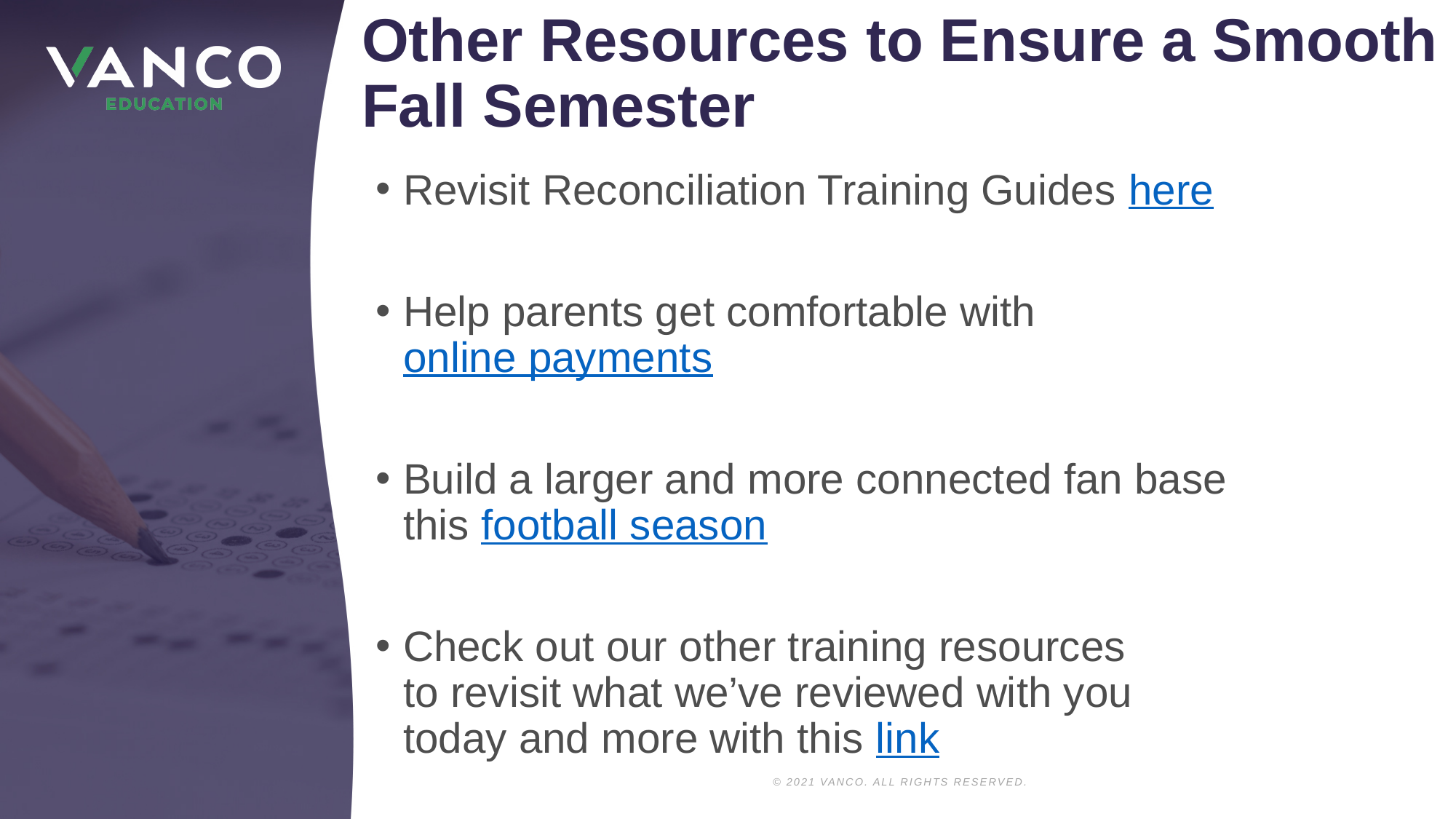

# Other Resources to Ensure a Smooth Fall Semester
Revisit Reconciliation Training Guides here

Help parents get comfortable with online payments

Build a larger and more connected fan base this football season

Check out our other training resources to revisit what we’ve reviewed with you today and more with this link